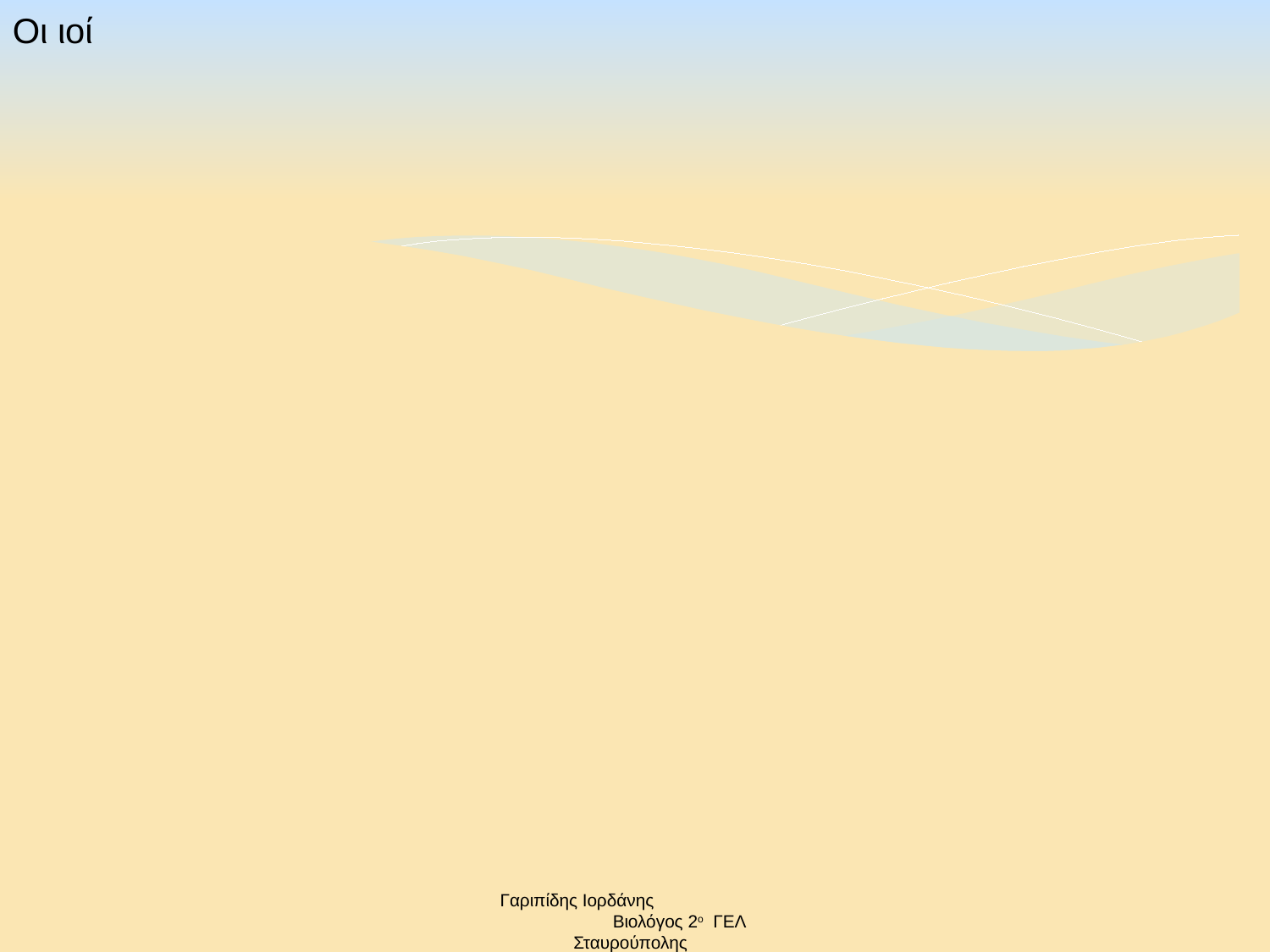

Οι ιοί

Γαριπίδης Ιορδάνης                                           Βιολόγος 2ο  ΓΕΛ Σταυρούπολης